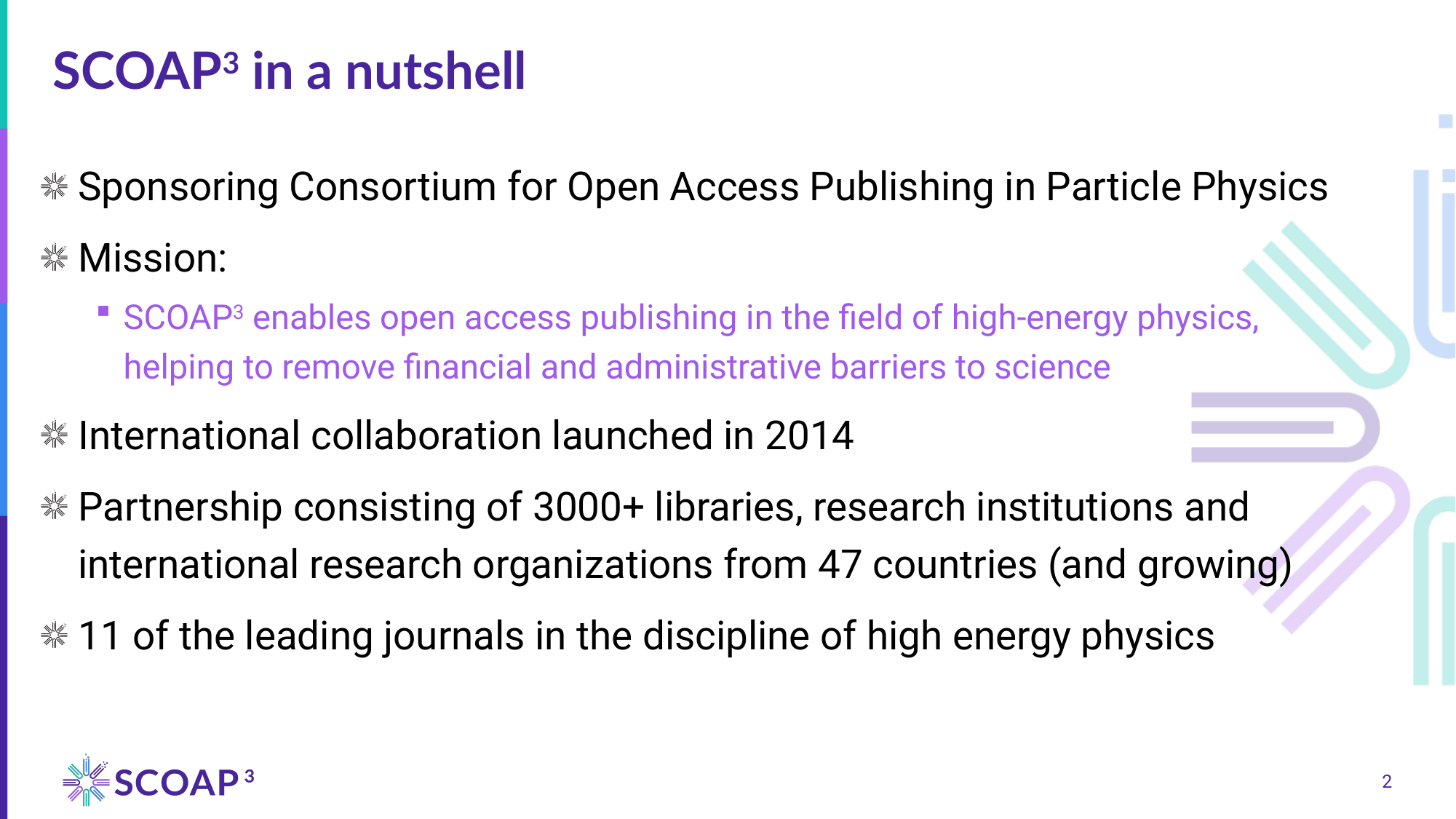

# SCOAP3 in a nutshell
Sponsoring Consortium for Open Access Publishing in Particle Physics
Mission:
SCOAP3 enables open access publishing in the field of high-energy physics, helping to remove financial and administrative barriers to science
International collaboration launched in 2014
Partnership consisting of 3000+ libraries, research institutions and international research organizations from 47 countries (and growing)
11 of the leading journals in the discipline of high energy physics
2